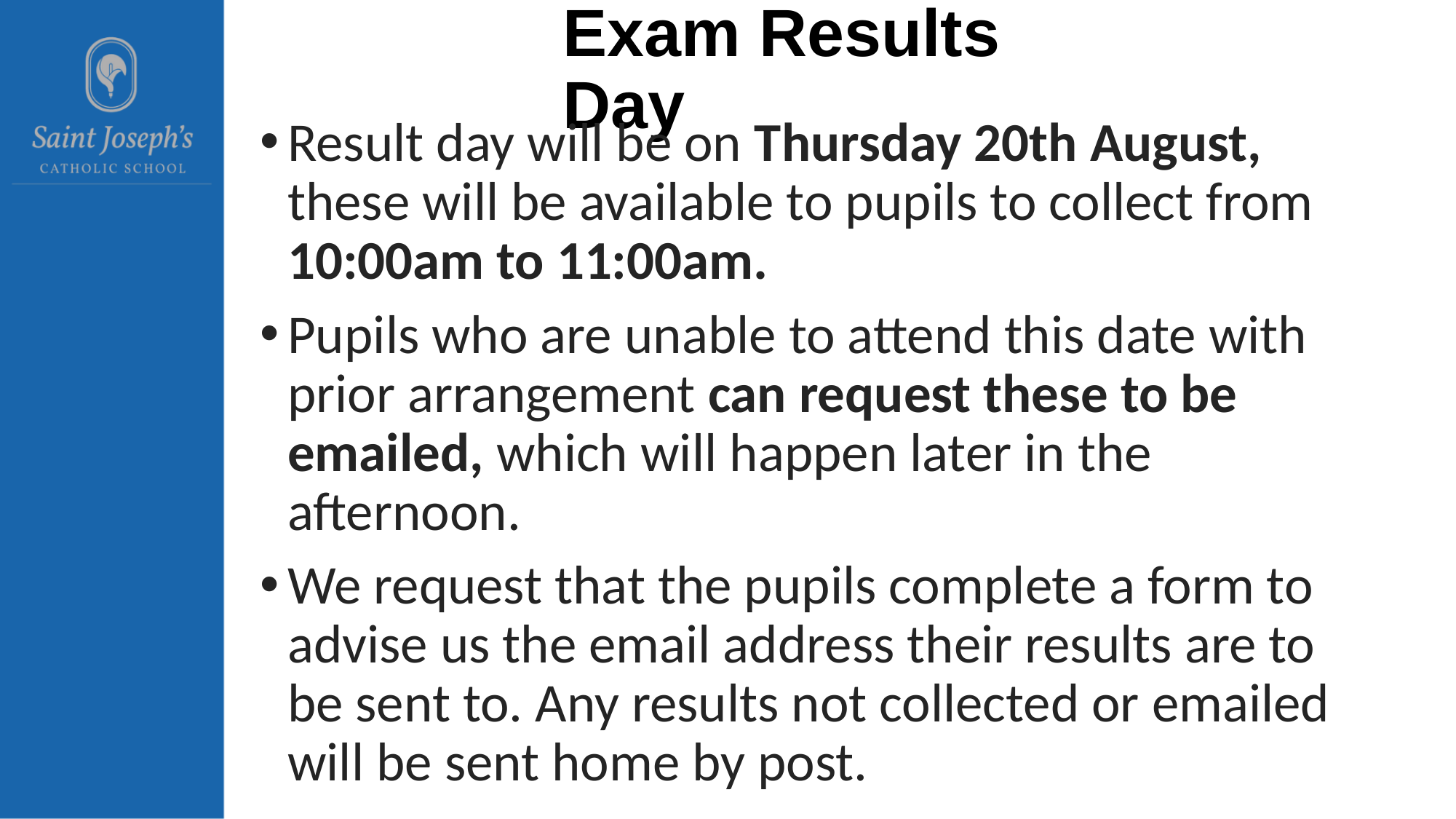

# Exam Results Day
Result day will be on Thursday 20th August, these will be available to pupils to collect from 10:00am to 11:00am.
Pupils who are unable to attend this date with prior arrangement can request these to be emailed, which will happen later in the afternoon.
We request that the pupils complete a form to advise us the email address their results are to be sent to. Any results not collected or emailed will be sent home by post.